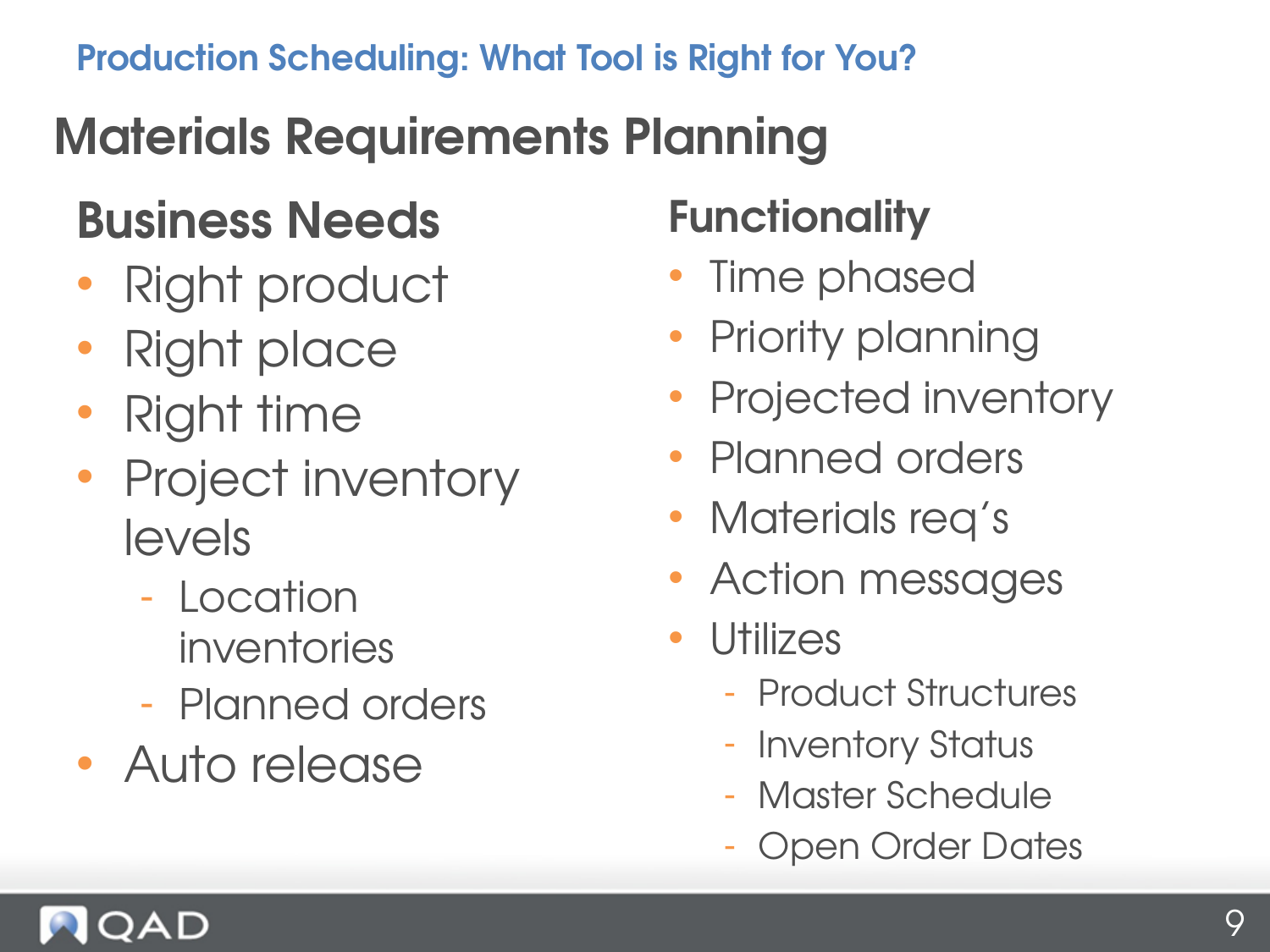

Production Scheduling: What Tool is Right for You?
# Materials Requirements Planning
Business Needs
Right product
Right place
Right time
Project inventory levels
Location inventories
Planned orders
Auto release
Functionality
Time phased
Priority planning
Projected inventory
Planned orders
Materials req’s
Action messages
Utilizes
Product Structures
Inventory Status
Master Schedule
Open Order Dates

9